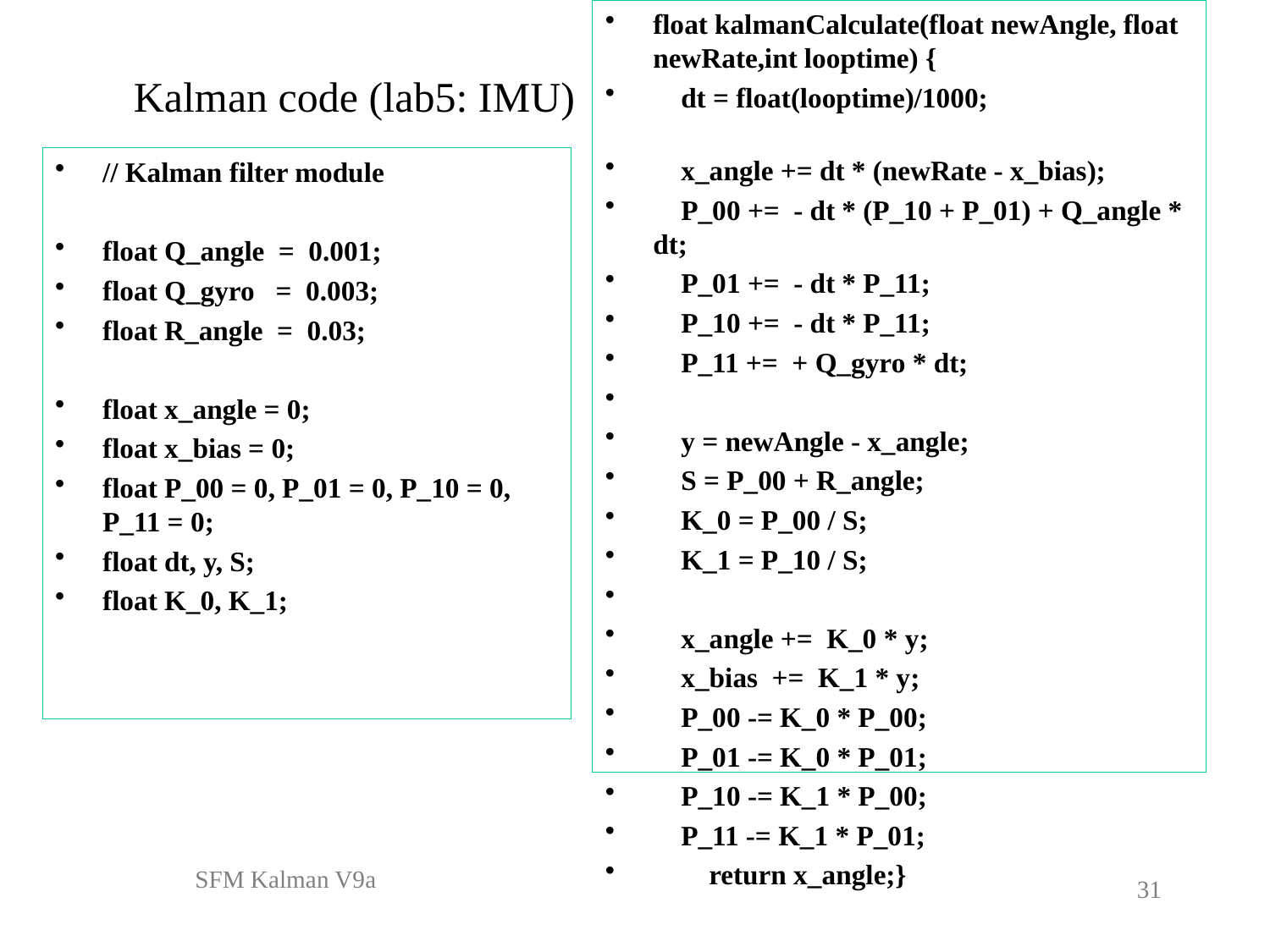

float kalmanCalculate(float newAngle, float newRate,int looptime) {
    dt = float(looptime)/1000;
    x_angle += dt * (newRate - x_bias);
    P_00 +=  - dt * (P_10 + P_01) + Q_angle * dt;
    P_01 +=  - dt * P_11;
    P_10 +=  - dt * P_11;
    P_11 +=  + Q_gyro * dt;

    y = newAngle - x_angle;
    S = P_00 + R_angle;
    K_0 = P_00 / S;
    K_1 = P_10 / S;

    x_angle +=  K_0 * y;
    x_bias  +=  K_1 * y;
    P_00 -= K_0 * P_00;
    P_01 -= K_0 * P_01;
    P_10 -= K_1 * P_00;
    P_11 -= K_1 * P_01;
        return x_angle;}

# Kalman code (lab5: IMU)
// Kalman filter module

float Q_angle  =  0.001;
float Q_gyro   =  0.003;
float R_angle  =  0.03;

float x_angle = 0;
float x_bias = 0;
float P_00 = 0, P_01 = 0, P_10 = 0, P_11 = 0;
float dt, y, S;
float K_0, K_1;

SFM Kalman V9a
31